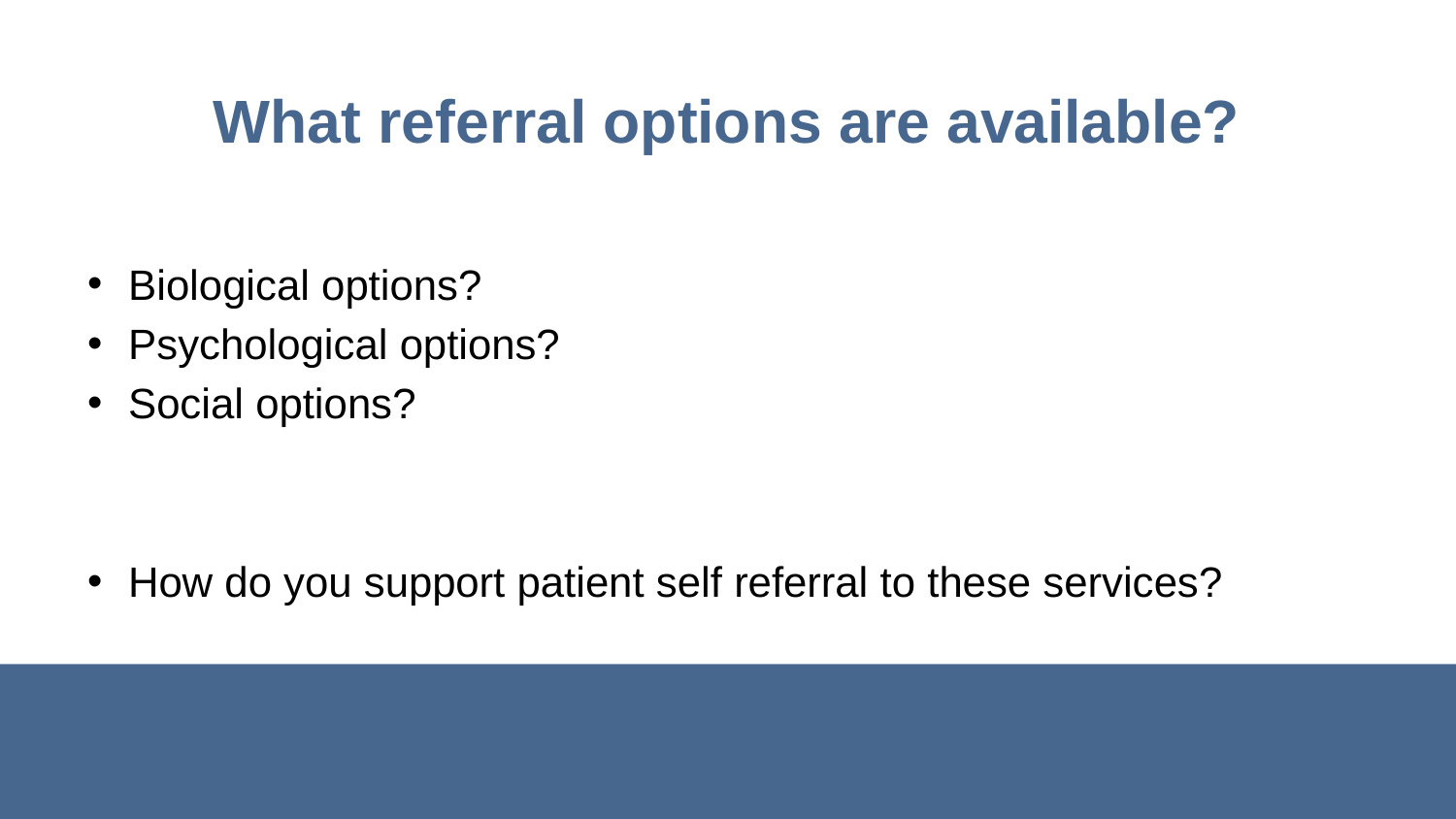

# What referral options are available?

Biological options?
Psychological options?
Social options?

How do you support patient self referral to these services?